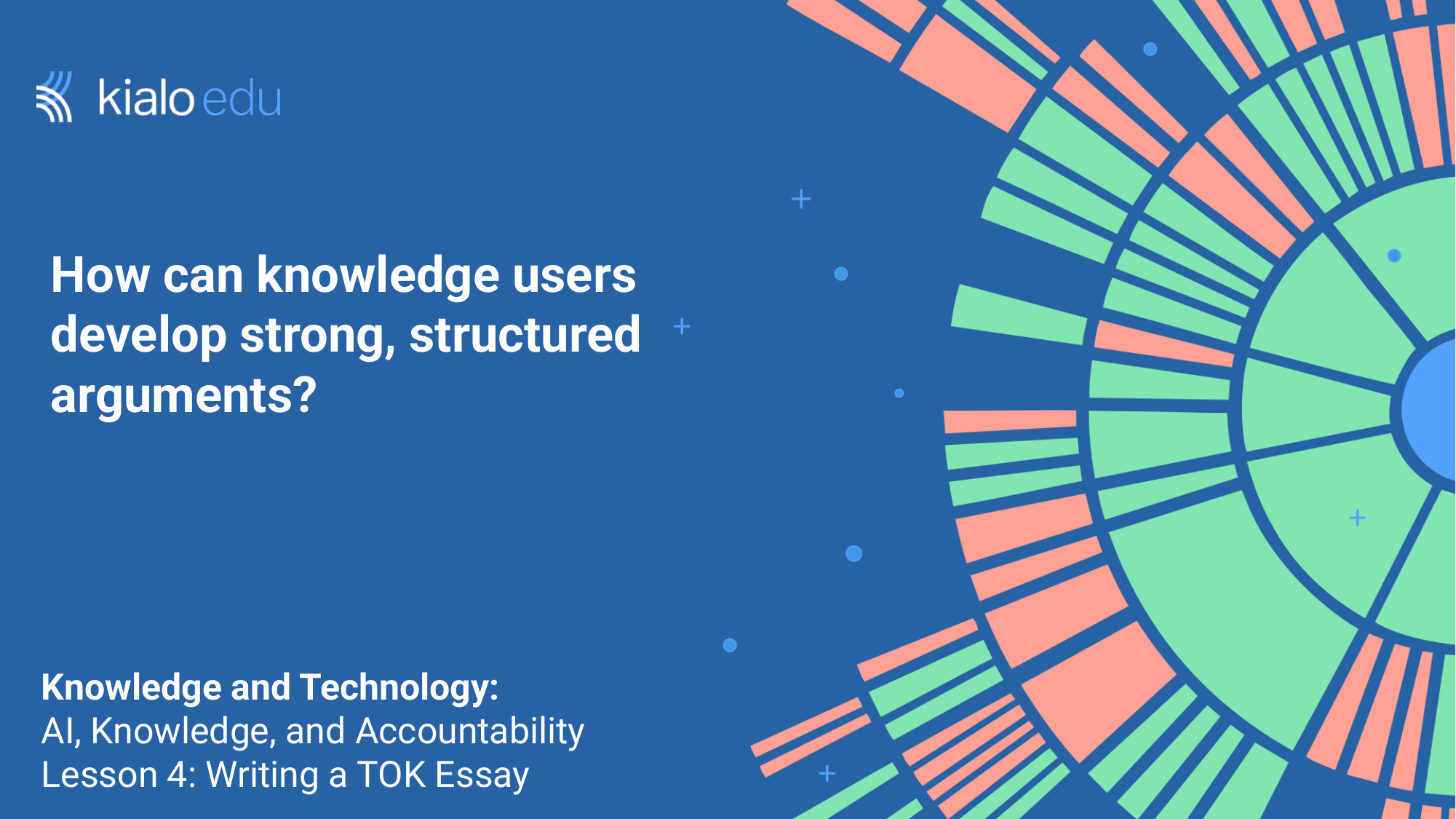

# How can knowledge users develop strong, structured arguments?

Knowledge and Technology:
AI, Knowledge, and Accountability
Lesson 4: Writing a TOK Essay